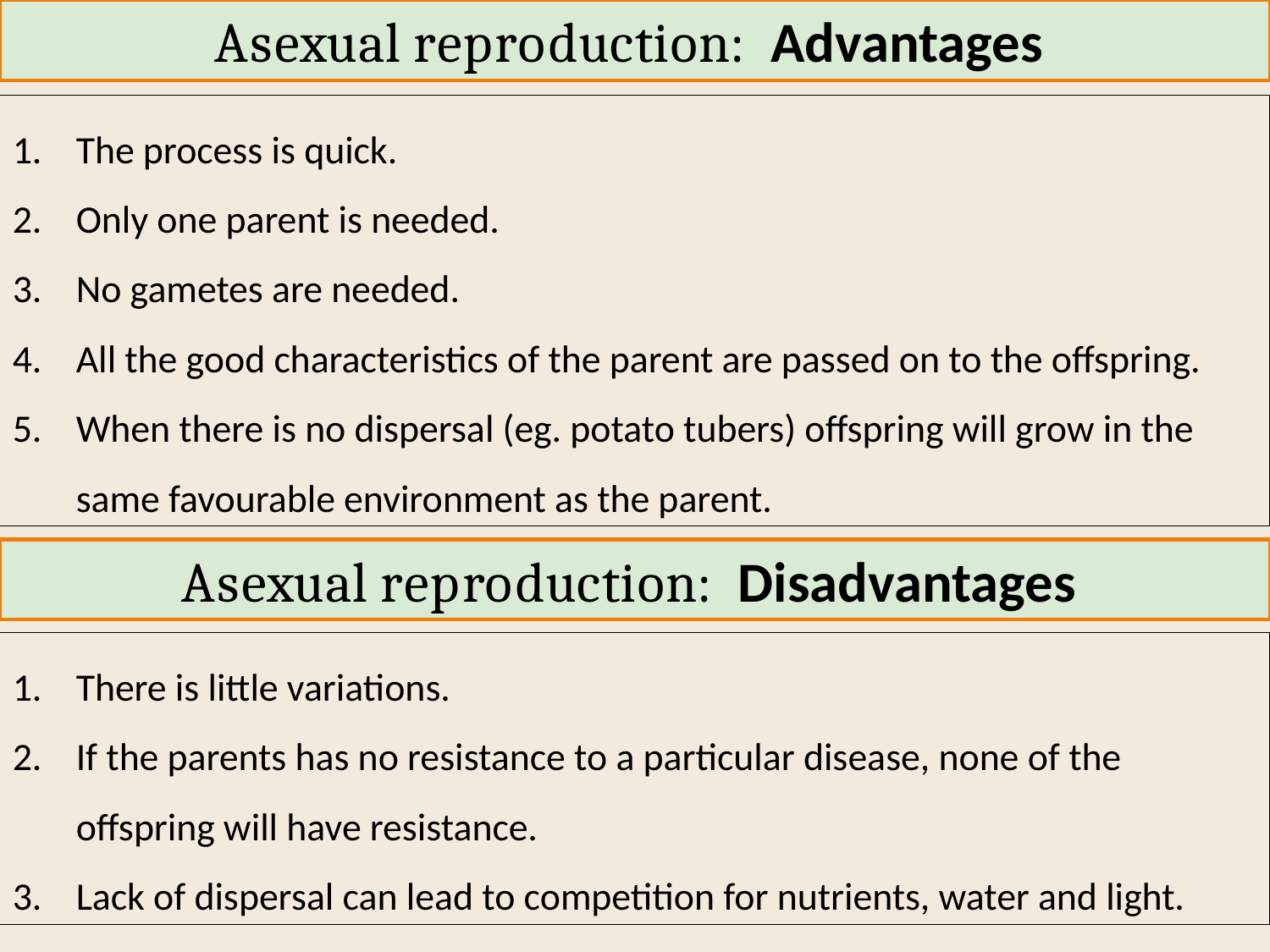

Asexual reproduction:  Advantages
The process is quick.
Only one parent is needed.
No gametes are needed.
All the good characteristics of the parent are passed on to the offspring.
When there is no dispersal (eg. potato tubers) offspring will grow in the same favourable environment as the parent.
Asexual reproduction:  Disadvantages
There is little variations.
If the parents has no resistance to a particular disease, none of the offspring will have resistance.
Lack of dispersal can lead to competition for nutrients, water and light.